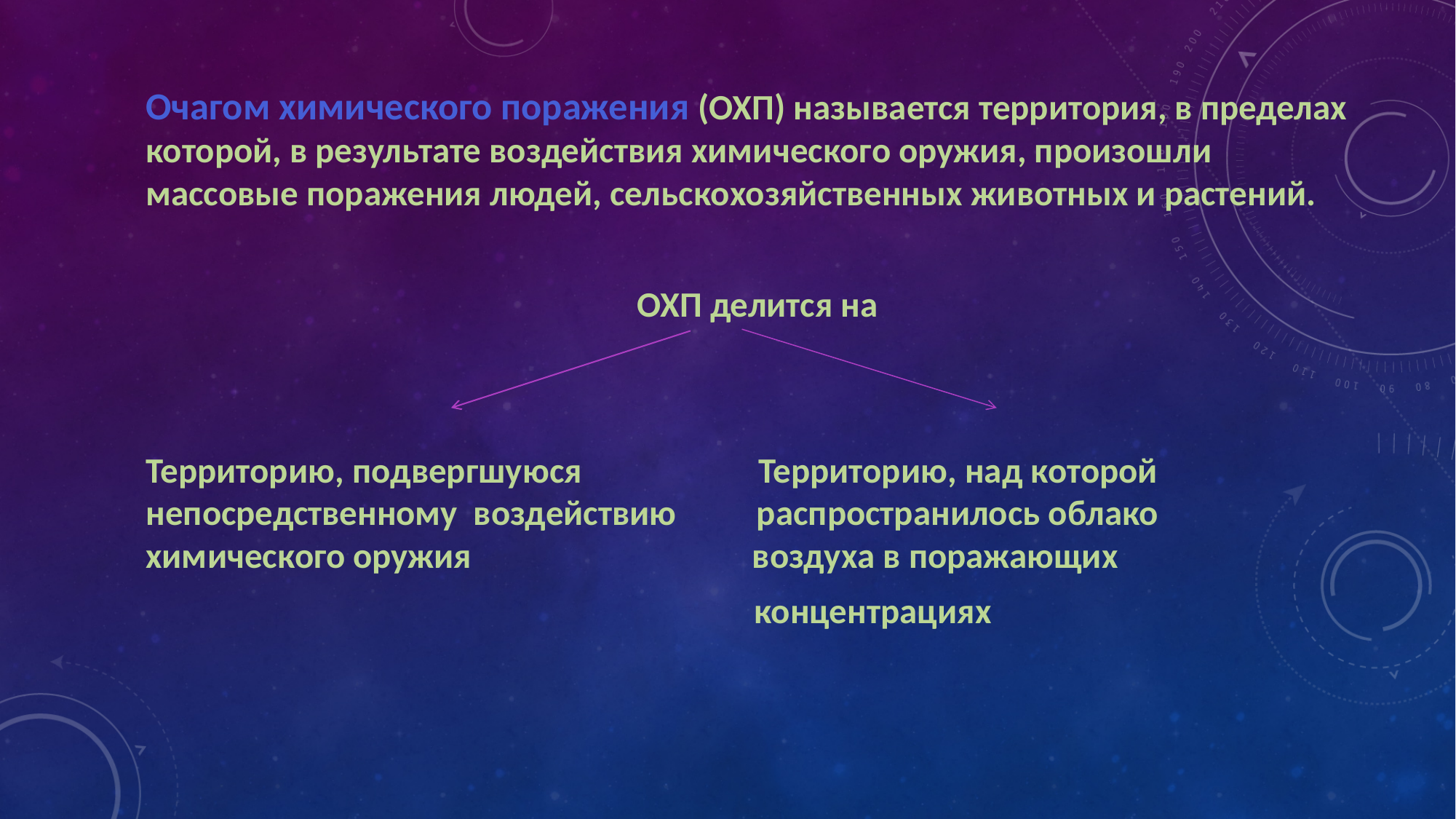

Очагом химического поражения (ОХП) называется территория, в пределах которой, в результате воздействия химического оружия, произошли массовые поражения людей, сельскохозяйственных животных и растений.

ОХП делится на

Территорию, подвергшуюся                      Территорию, над которой непосредственному  воздействию          распространилось облако                     химического оружия                                   воздуха в поражающих
                                                                            концентрациях